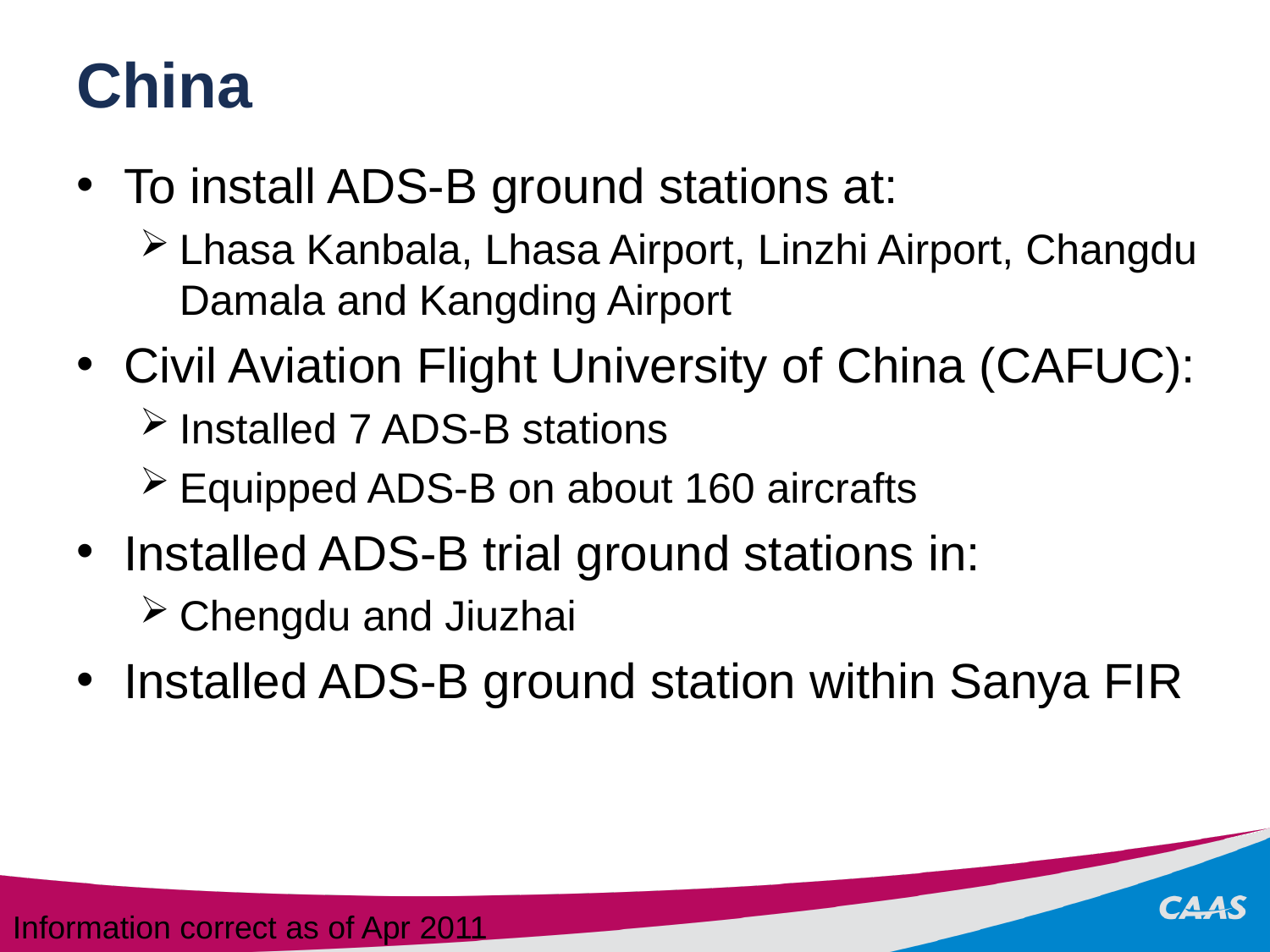

# China
To install ADS-B ground stations at:
Lhasa Kanbala, Lhasa Airport, Linzhi Airport, Changdu Damala and Kangding Airport
Civil Aviation Flight University of China (CAFUC):
Installed 7 ADS-B stations
Equipped ADS-B on about 160 aircrafts
Installed ADS-B trial ground stations in:
Chengdu and Jiuzhai
Installed ADS-B ground station within Sanya FIR

Information correct as of Apr 2011